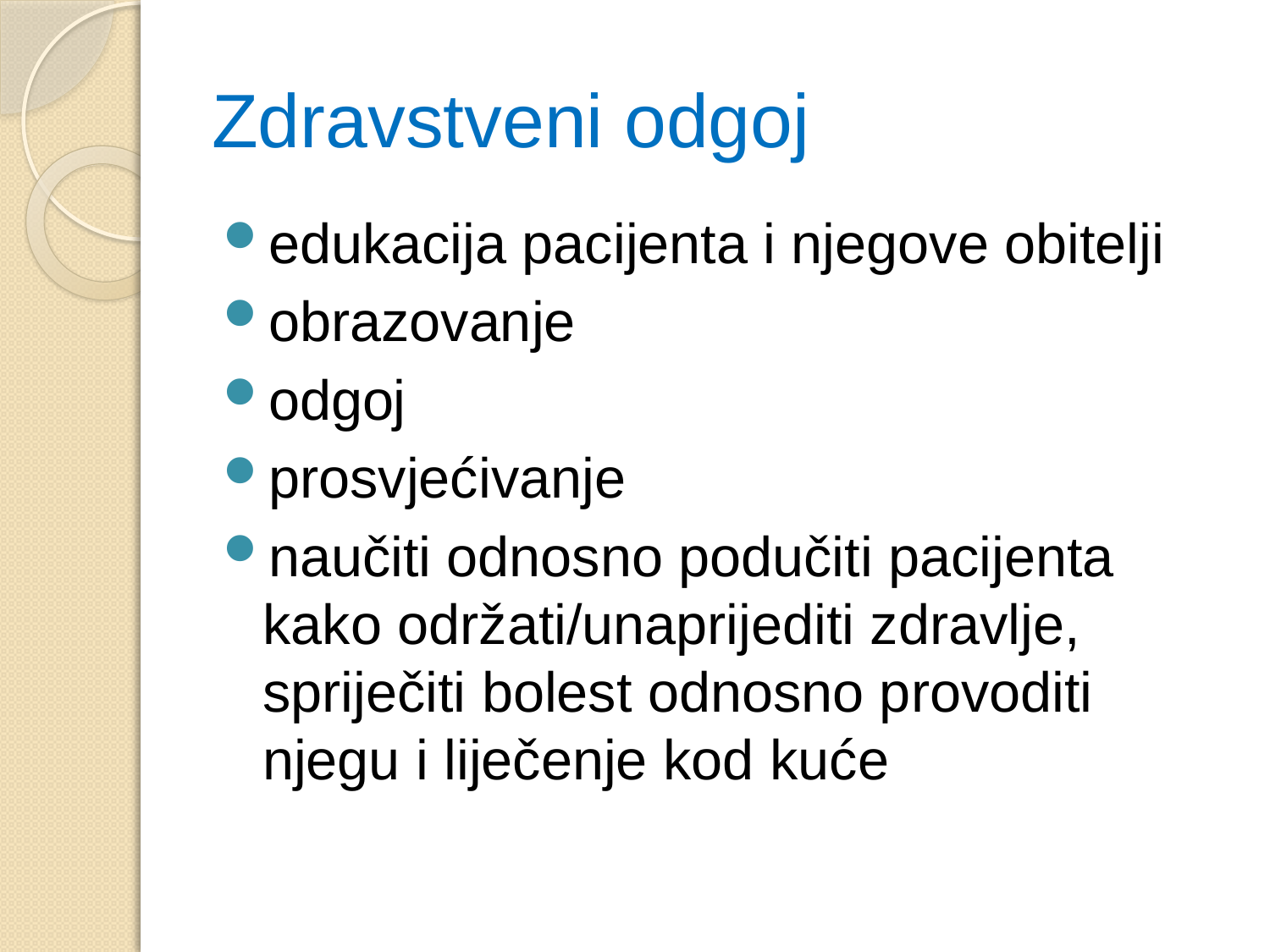

# Zdravstveni odgoj
edukacija pacijenta i njegove obitelji
obrazovanje
odgoj
prosvjećivanje
naučiti odnosno podučiti pacijenta kako održati/unaprijediti zdravlje, spriječiti bolest odnosno provoditi njegu i liječenje kod kuće